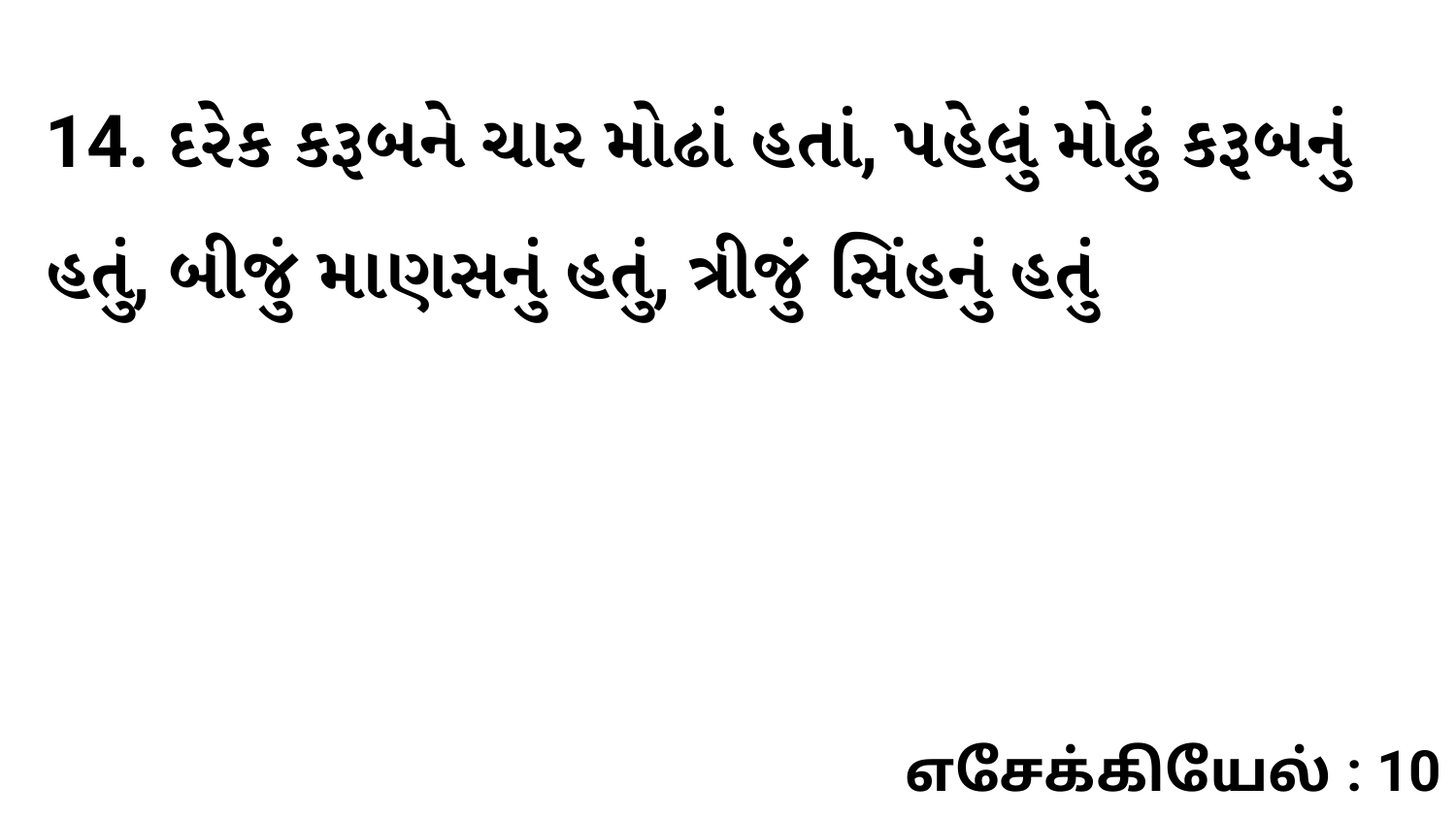

14. દરેક કરૂબને ચાર મોઢાં હતાં, પહેલું મોઢું કરૂબનું હતું, બીજું માણસનું હતું, ત્રીજું સિંહનું હતું
எசேக்கியேல் : 10